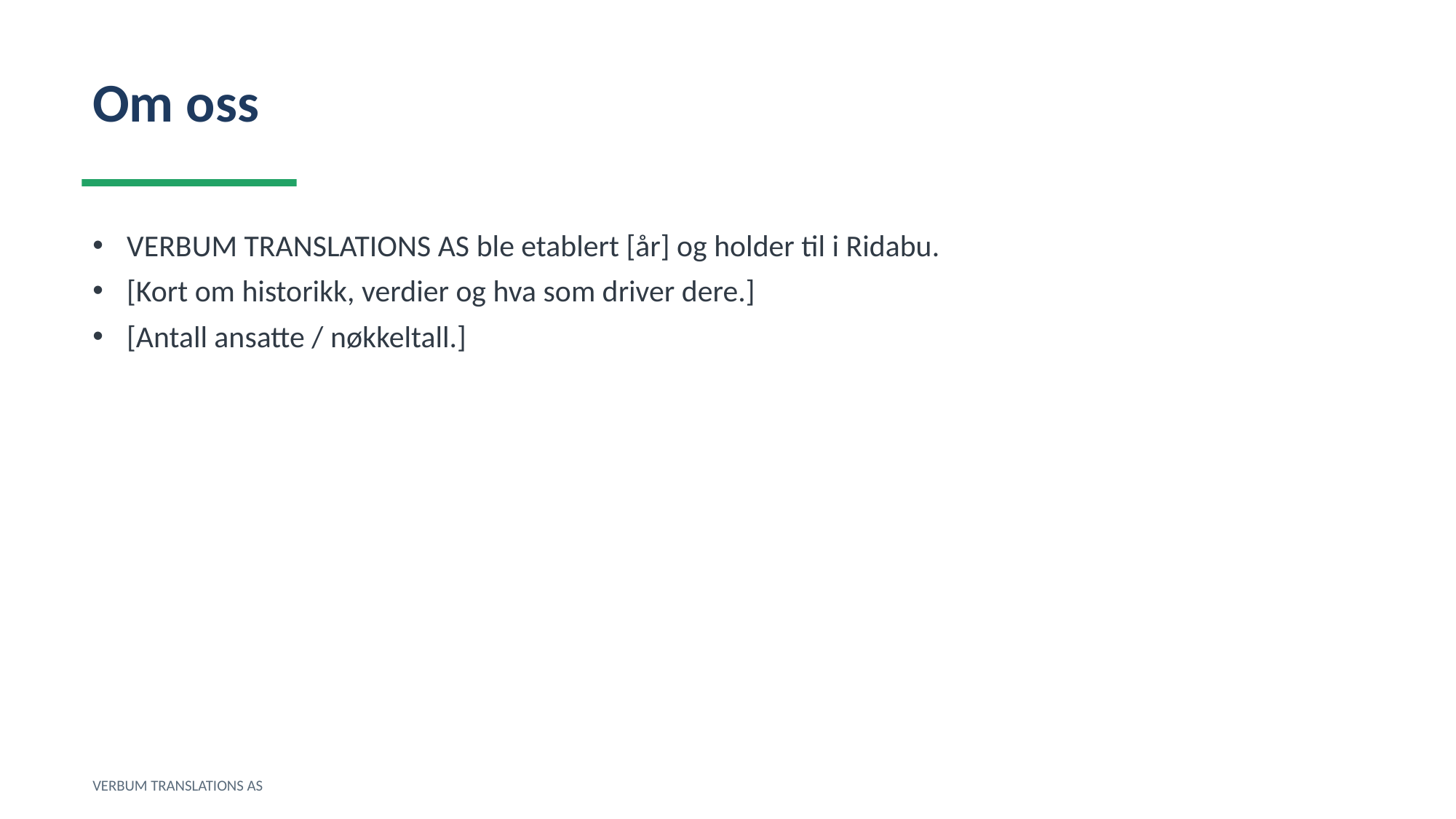

Om oss

VERBUM TRANSLATIONS AS ble etablert [år] og holder til i Ridabu.
[Kort om historikk, verdier og hva som driver dere.]
[Antall ansatte / nøkkeltall.]
VERBUM TRANSLATIONS AS